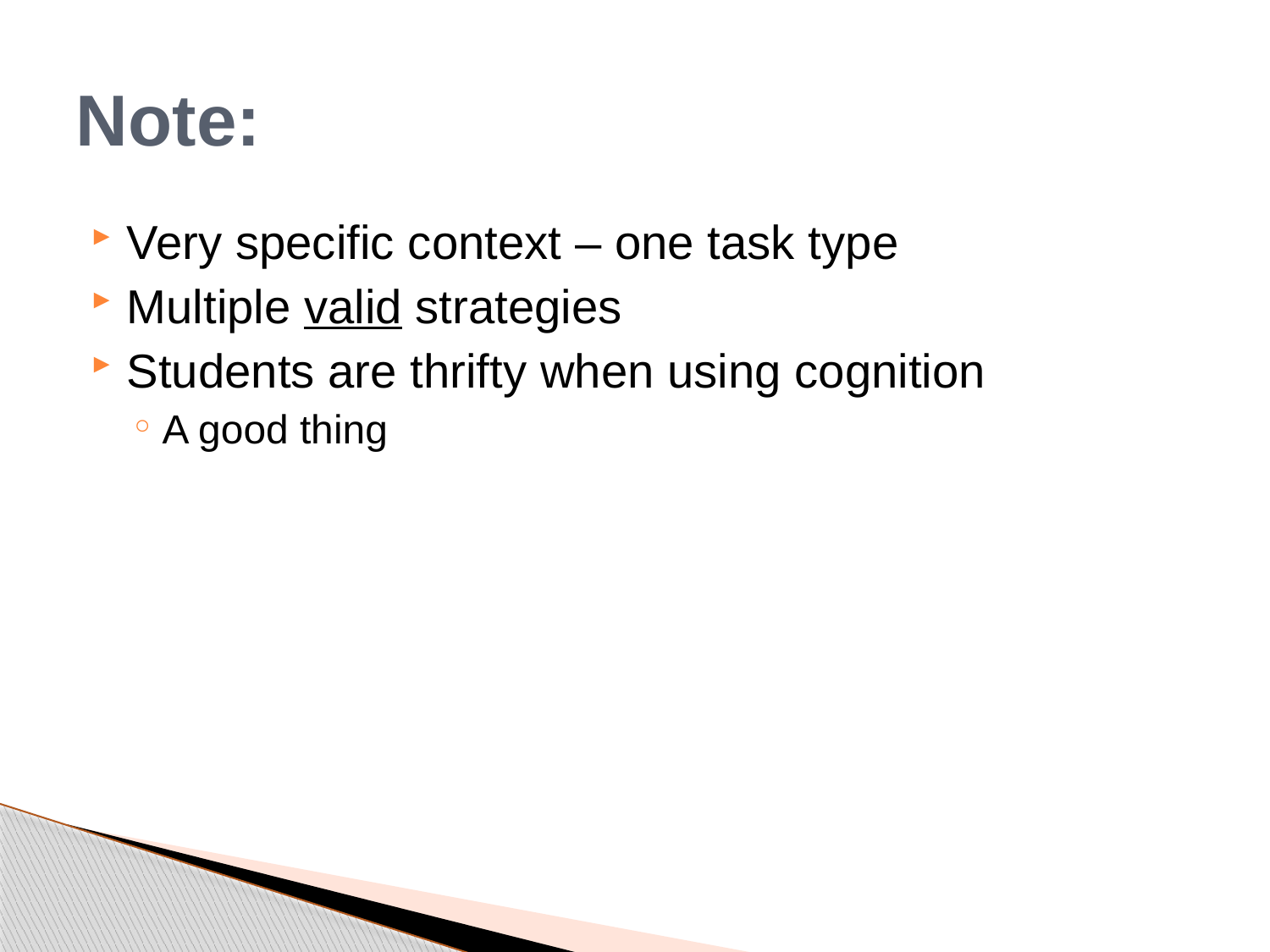

# Note:
Very specific context – one task type
Multiple valid strategies
Students are thrifty when using cognition
A good thing